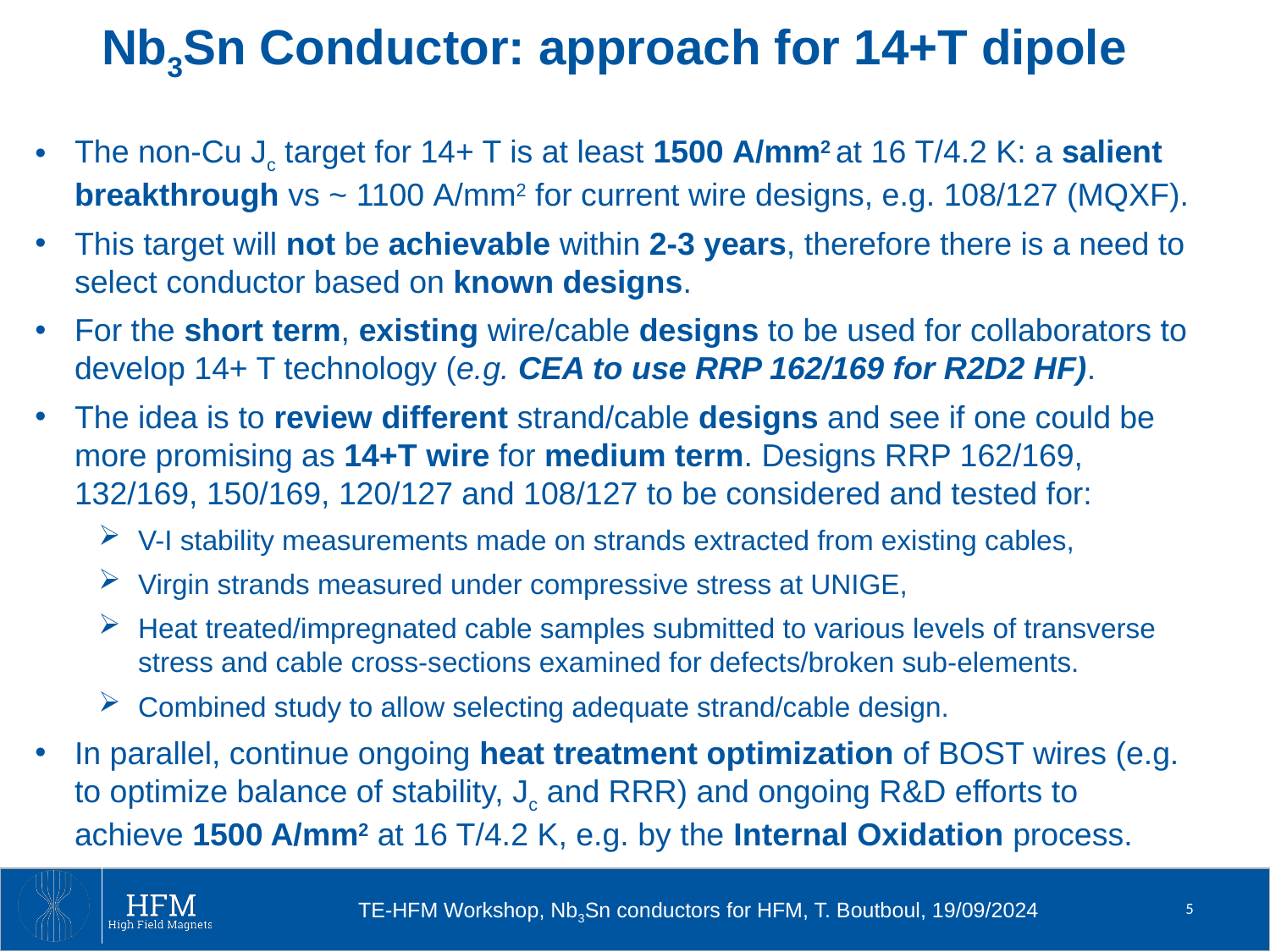

Nb3Sn Conductor: approach for 14+T dipole

The non-Cu Jc target for 14+ T is at least 1500 A/mm2 at 16 T/4.2 K: a salient breakthrough vs ~ 1100 A/mm2 for current wire designs, e.g. 108/127 (MQXF).
This target will not be achievable within 2-3 years, therefore there is a need to select conductor based on known designs.
For the short term, existing wire/cable designs to be used for collaborators to develop 14+ T technology (e.g. CEA to use RRP 162/169 for R2D2 HF).
The idea is to review different strand/cable designs and see if one could be more promising as 14+T wire for medium term. Designs RRP 162/169, 132/169, 150/169, 120/127 and 108/127 to be considered and tested for:
V-I stability measurements made on strands extracted from existing cables,
Virgin strands measured under compressive stress at UNIGE,
Heat treated/impregnated cable samples submitted to various levels of transverse stress and cable cross-sections examined for defects/broken sub-elements.
Combined study to allow selecting adequate strand/cable design.
In parallel, continue ongoing heat treatment optimization of BOST wires (e.g. to optimize balance of stability, Jc and RRR) and ongoing R&D efforts to achieve 1500 A/mm2 at 16 T/4.2 K, e.g. by the Internal Oxidation process.

5
TE-HFM Workshop, Nb3Sn conductors for HFM, T. Boutboul, 19/09/2024